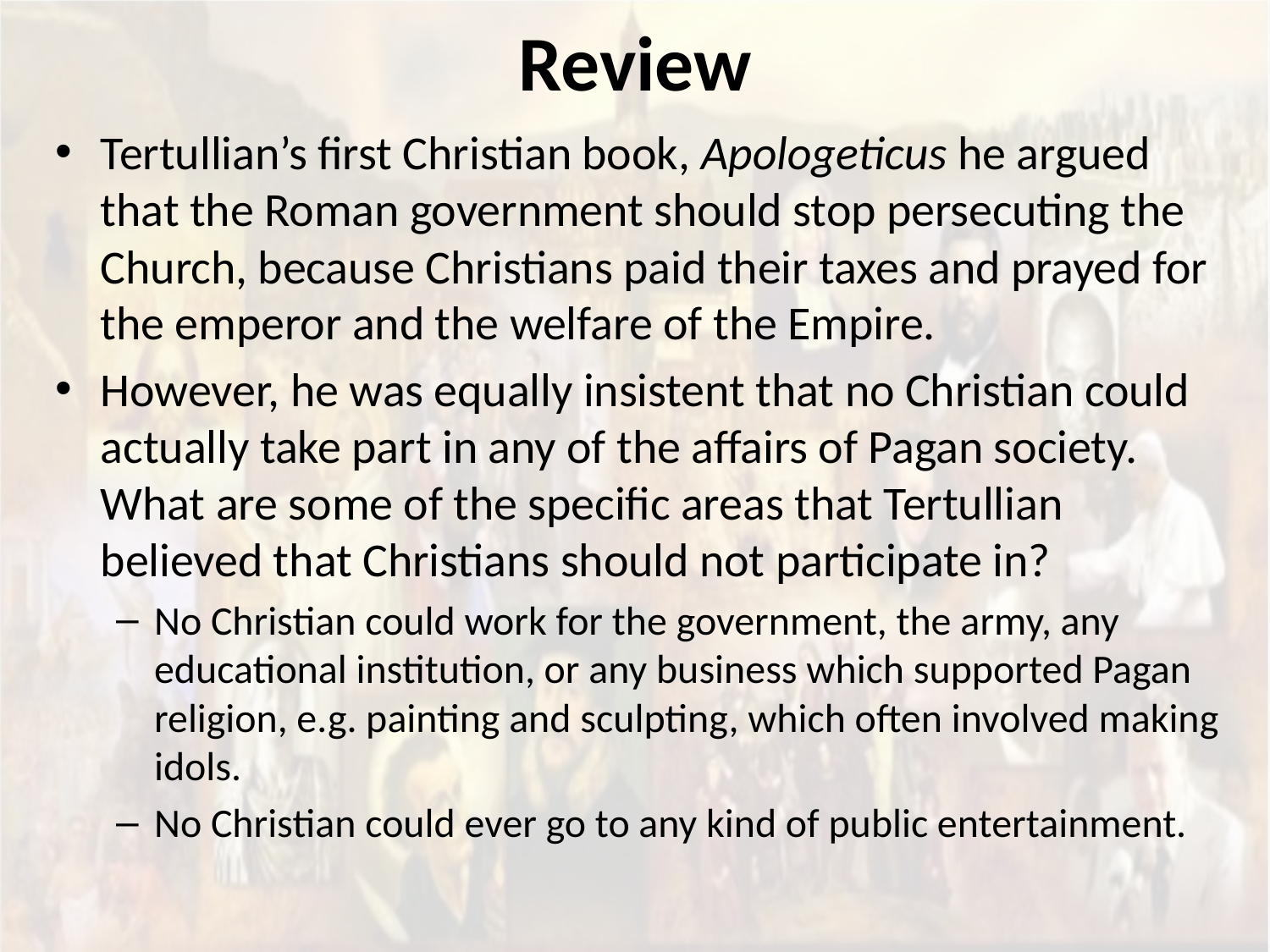

# Review
Tertullian’s first Christian book, Apologeticus he argued that the Roman government should stop persecuting the Church, because Christians paid their taxes and prayed for the emperor and the welfare of the Empire.
However, he was equally insistent that no Christian could actually take part in any of the affairs of Pagan society. What are some of the specific areas that Tertullian believed that Christians should not participate in?
No Christian could work for the government, the army, any educational institution, or any business which supported Pagan religion, e.g. painting and sculpting, which often involved making idols.
No Christian could ever go to any kind of public entertainment.